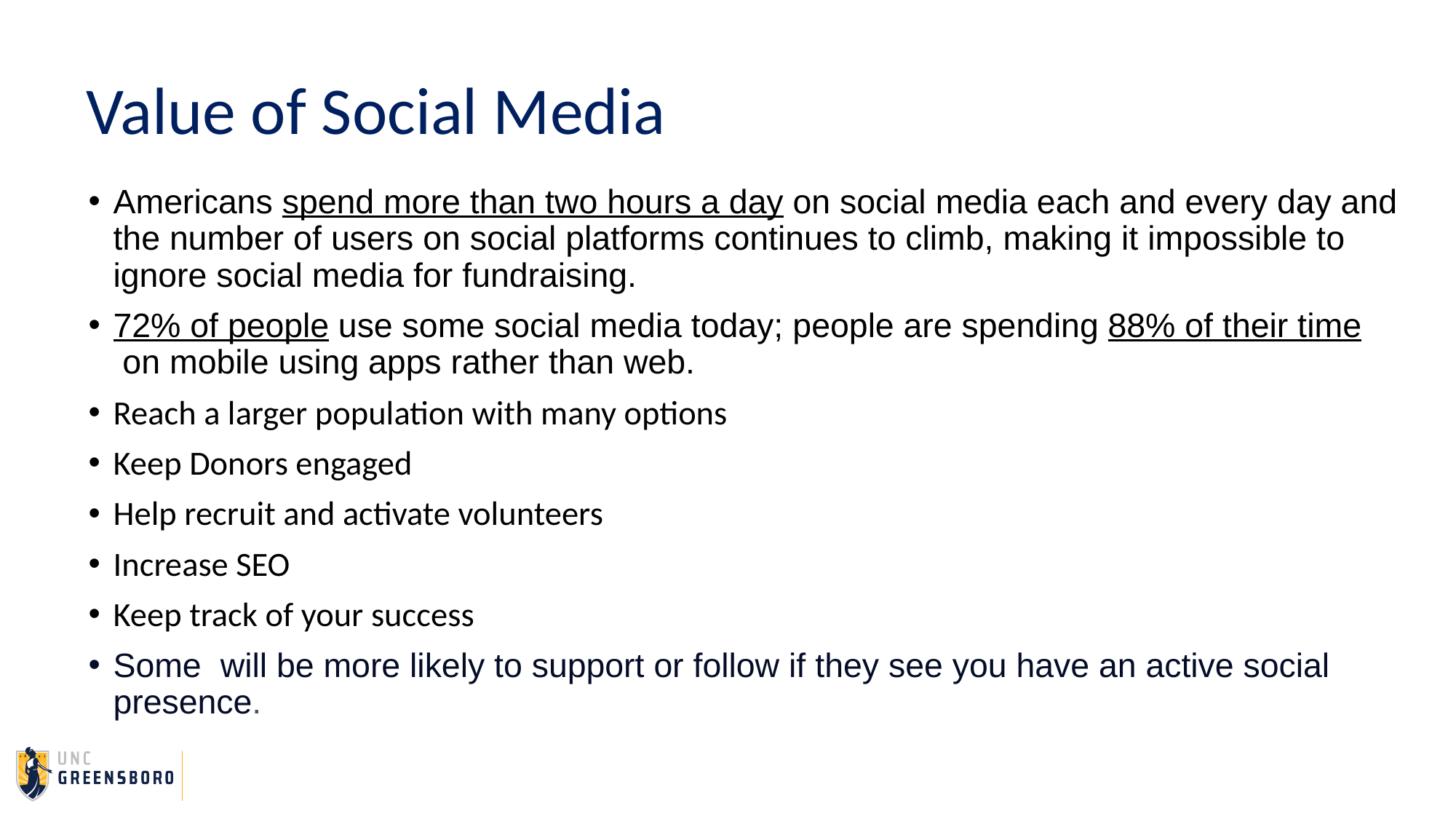

Value of Social Media
Americans spend more than two hours a day on social media each and every day and the number of users on social platforms continues to climb, making it impossible to ignore social media for fundraising.
72% of people use some social media today; people are spending 88% of their time on mobile using apps rather than web.
Reach a larger population with many options
Keep Donors engaged
Help recruit and activate volunteers
Increase SEO
Keep track of your success
Some  will be more likely to support or follow if they see you have an active social presence.